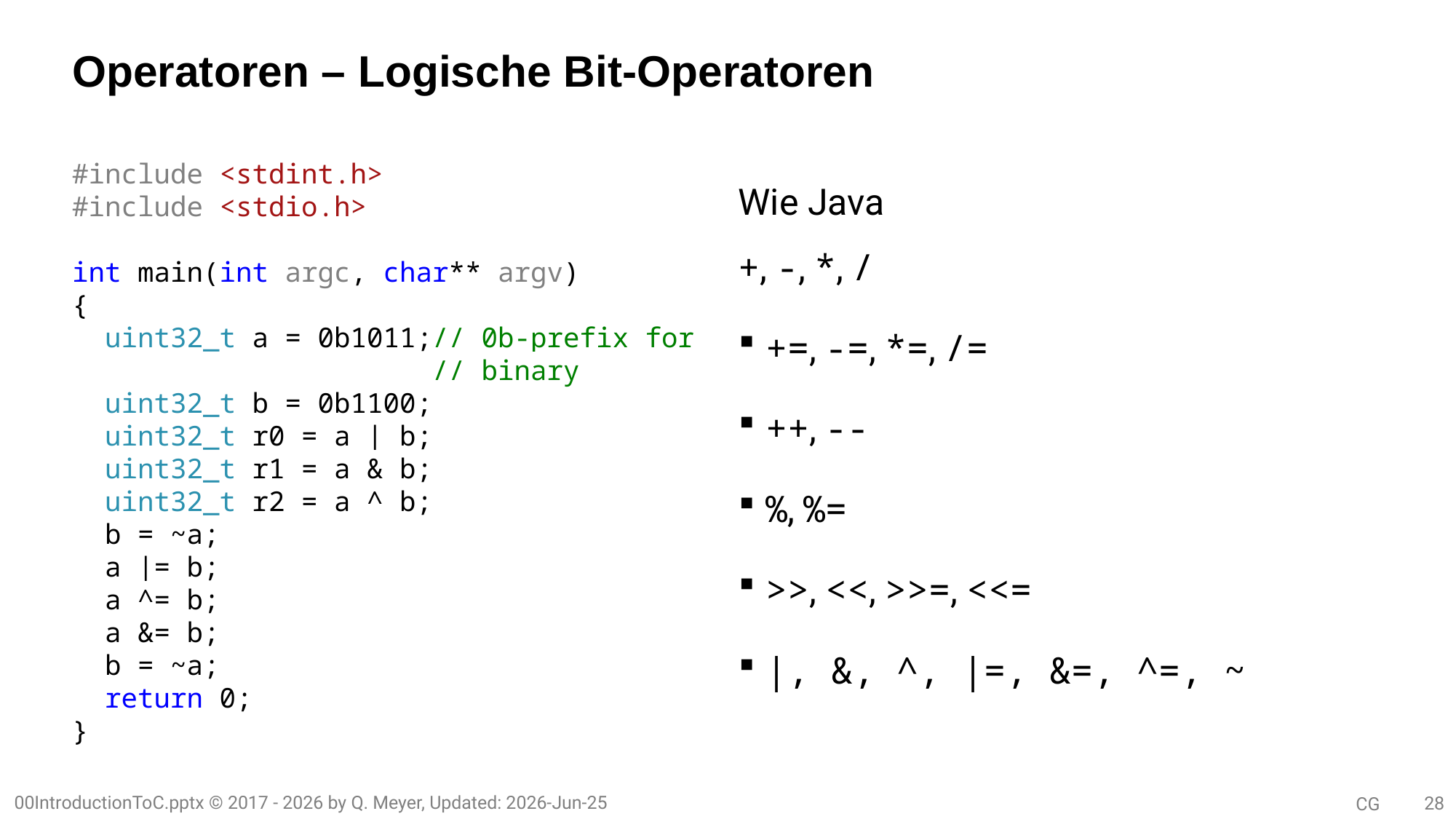

# Operatoren – Logische Bit-Operatoren
#include <stdint.h>
#include <stdio.h>

int main(int argc, char** argv)
{
  uint32_t a = 0b1011;// 0b-prefix for
                      // binary
  uint32_t b = 0b1100;
  uint32_t r0 = a | b;
  uint32_t r1 = a & b;
  uint32_t r2 = a ^ b;
  b = ~a;
  a |= b;
  a ^= b;
  a &= b;
  b = ~a;
  return 0;
}
Wie Java
+, -, *, /
+=, -=, *=, /=
++, --
%, %=
>>, <<, >>=, <<=
|, &, ^, |=, &=, ^=, ~